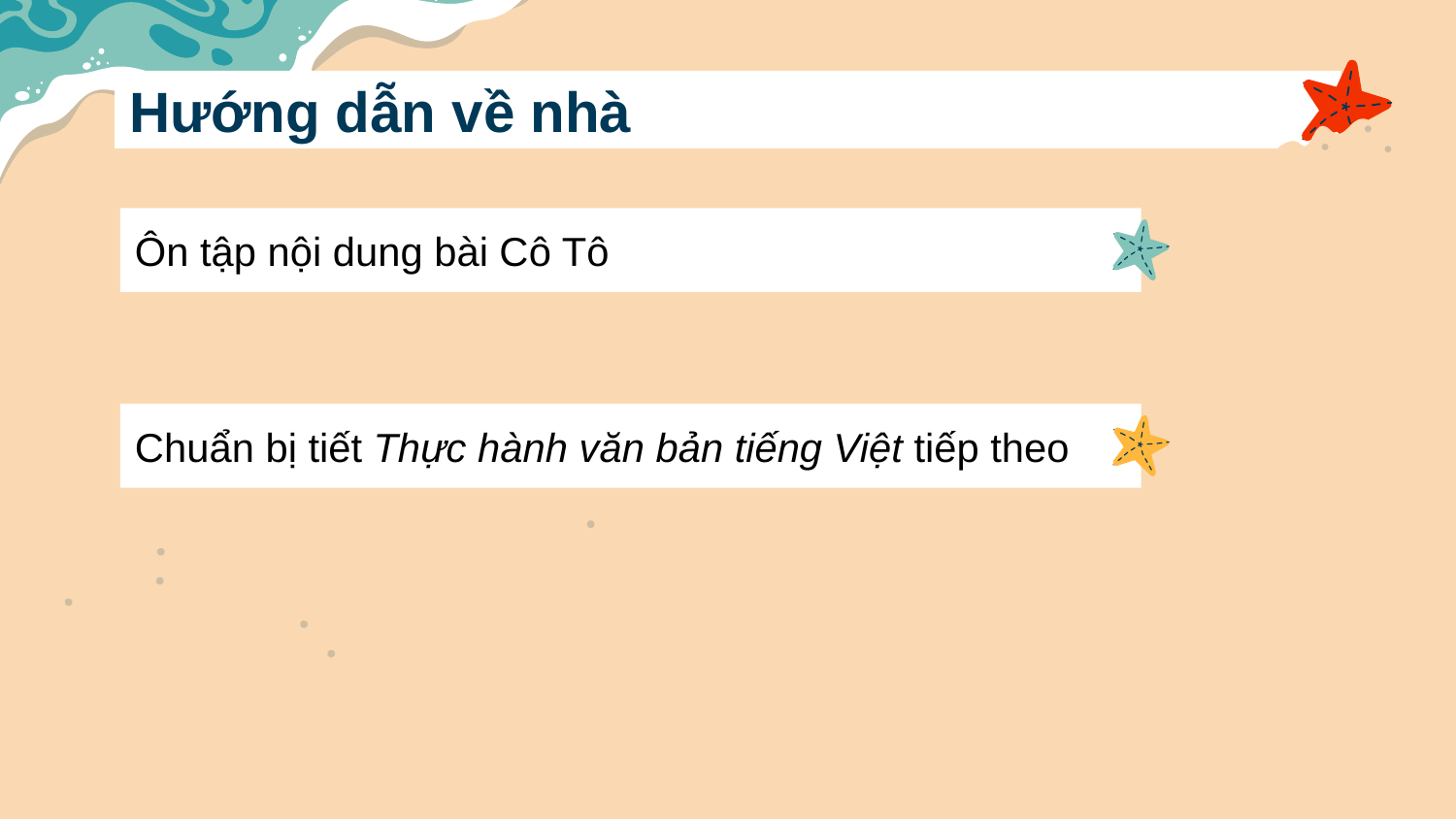

# Hướng dẫn về nhà
Ôn tập nội dung bài Cô Tô

Chuẩn bị tiết Thực hành văn bản tiếng Việt tiếp theo